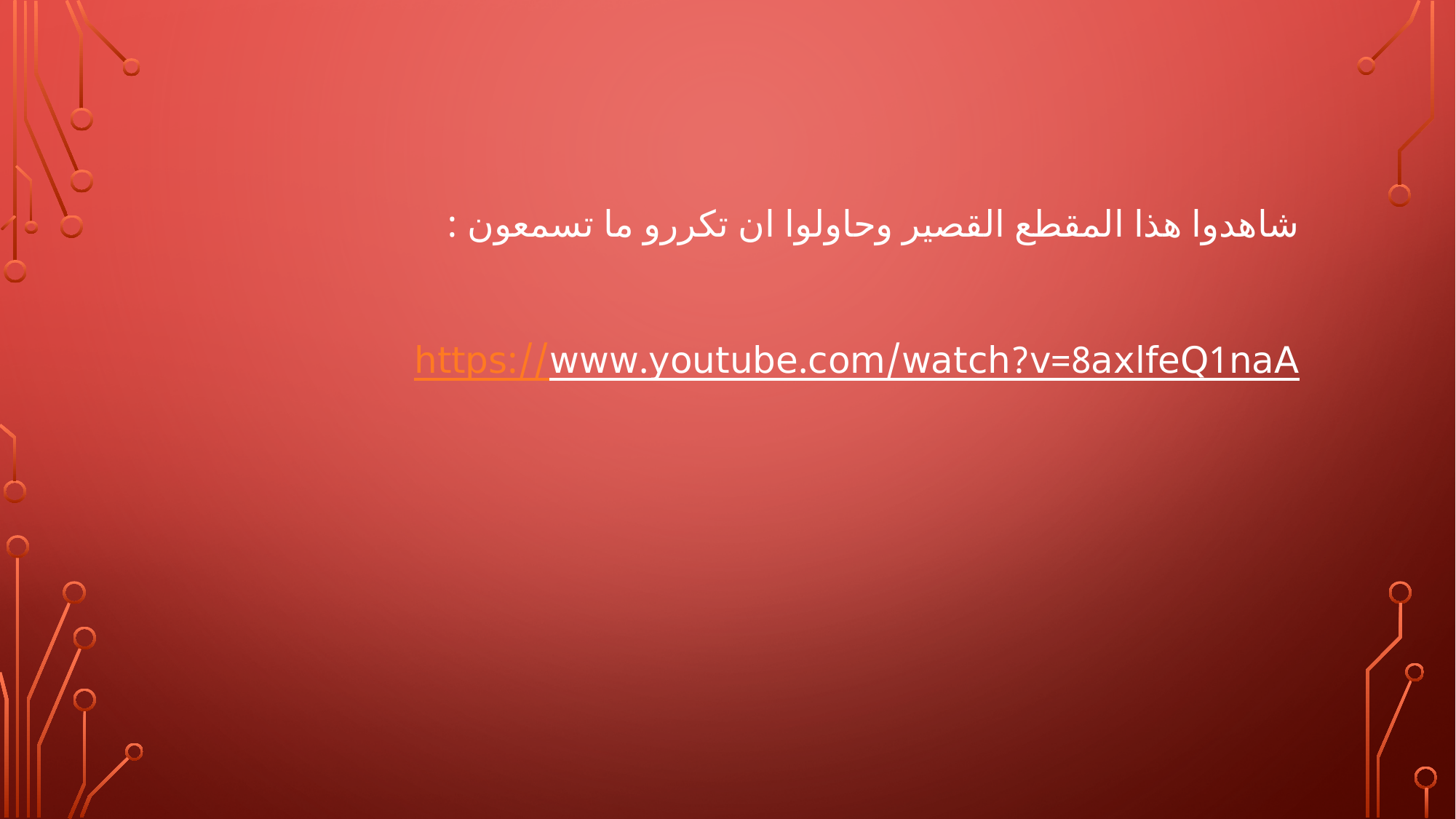

شاهدوا هذا المقطع القصير وحاولوا ان تكررو ما تسمعون :

https://www.youtube.com/watch?v=8axlfeQ1naA